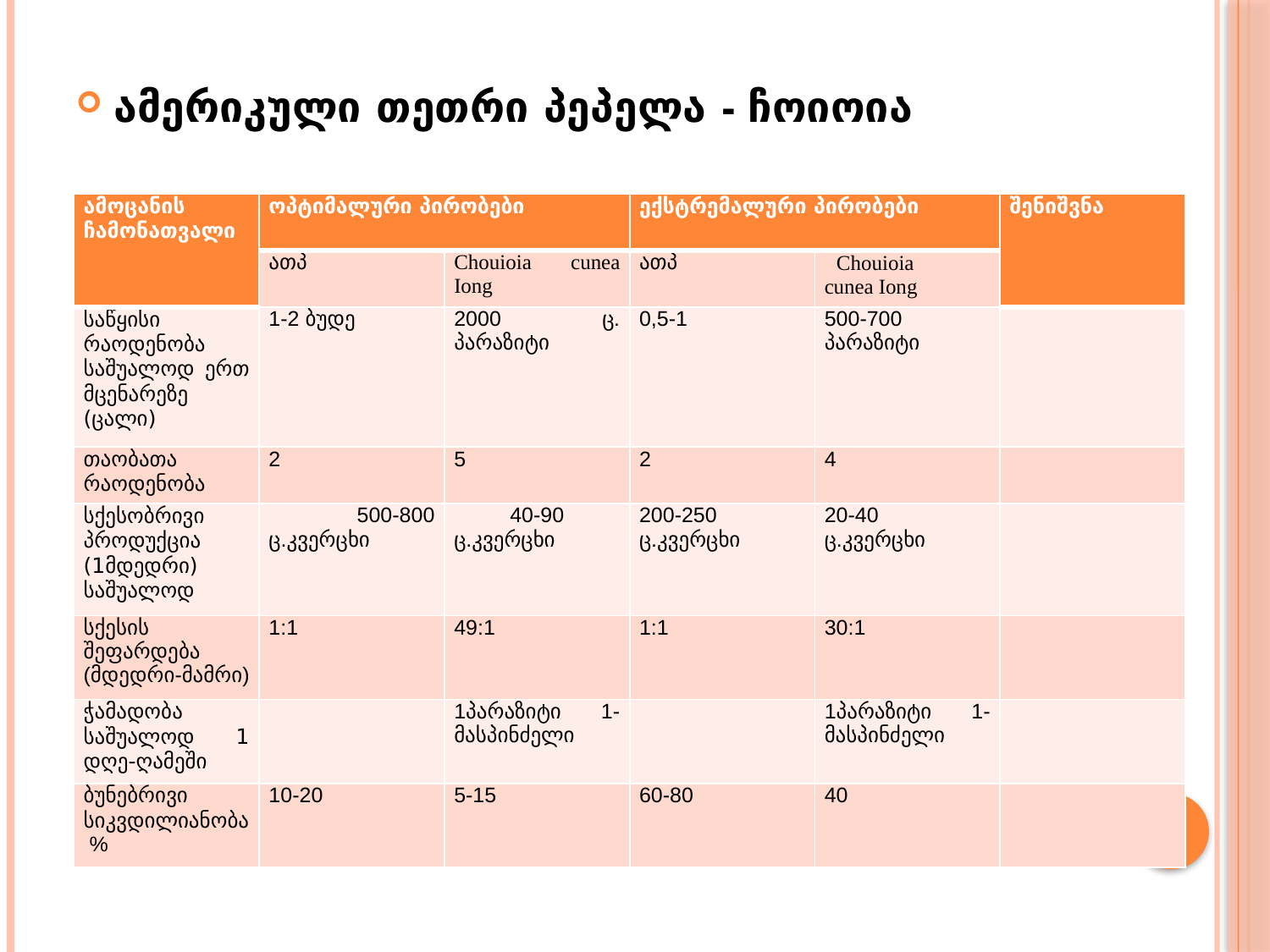

ამერიკული თეთრი პეპელა - ჩოიოია

| ამოცანის ჩამონათვალი | ოპტიმალური პირობები |  | ექსტრემალური პირობები |  | შენიშვნა |
| --- | --- | --- | --- | --- | --- |
|  | ათპ | Chouioia cunea Iong | ათპ | Chouioia cunea Iong |  |
| საწყისი რაოდენობა საშუალოდ ერთ მცენარეზე (ცალი) | 1-2 ბუდე | 2000 ც. პარაზიტი | 0,5-1 | 500-700 პარაზიტი |  |
| თაობათა რაოდენობა | 2 | 5 | 2 | 4 |  |
| სქესობრივი პროდუქცია (1მდედრი) საშუალოდ | 500-800 ც.კვერცხი | 40-90 ც.კვერცხი | 200-250 ც.კვერცხი | 20-40 ც.კვერცხი |  |
| სქესის შეფარდება (მდედრი-მამრი) | 1:1 | 49:1 | 1:1 | 30:1 |  |
| ჭამადობა საშუალოდ 1 დღე-ღამეში |  | 1პარაზიტი 1-მასპინძელი |  | 1პარაზიტი 1-მასპინძელი |  |
| ბუნებრივი სიკვდილიანობა % | 10-20 | 5-15 | 60-80 | 40 |  |